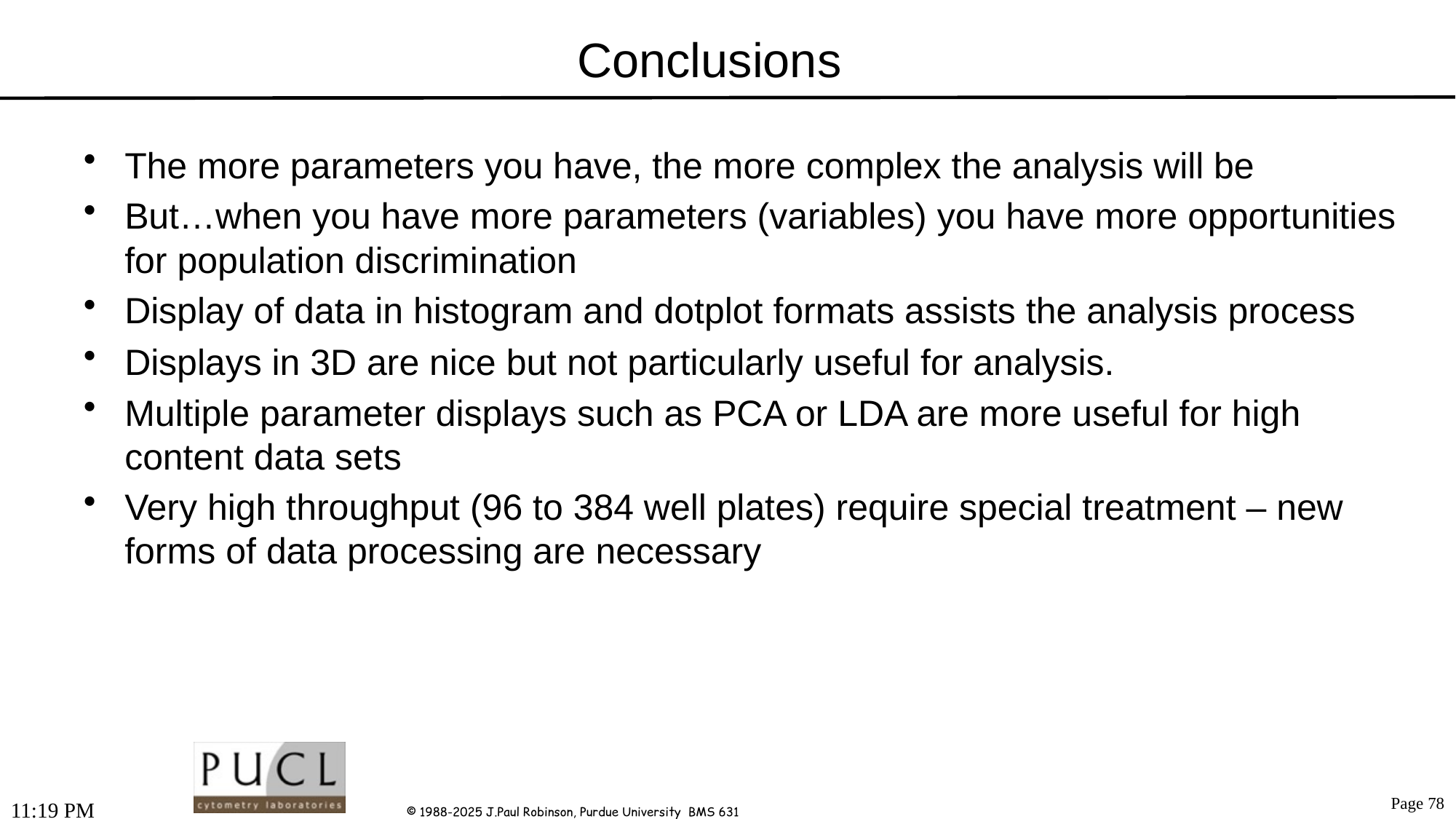

# Conclusions
The more parameters you have, the more complex the analysis will be
But…when you have more parameters (variables) you have more opportunities for population discrimination
Display of data in histogram and dotplot formats assists the analysis process
Displays in 3D are nice but not particularly useful for analysis.
Multiple parameter displays such as PCA or LDA are more useful for high content data sets
Very high throughput (96 to 384 well plates) require special treatment – new forms of data processing are necessary
11:19 PM